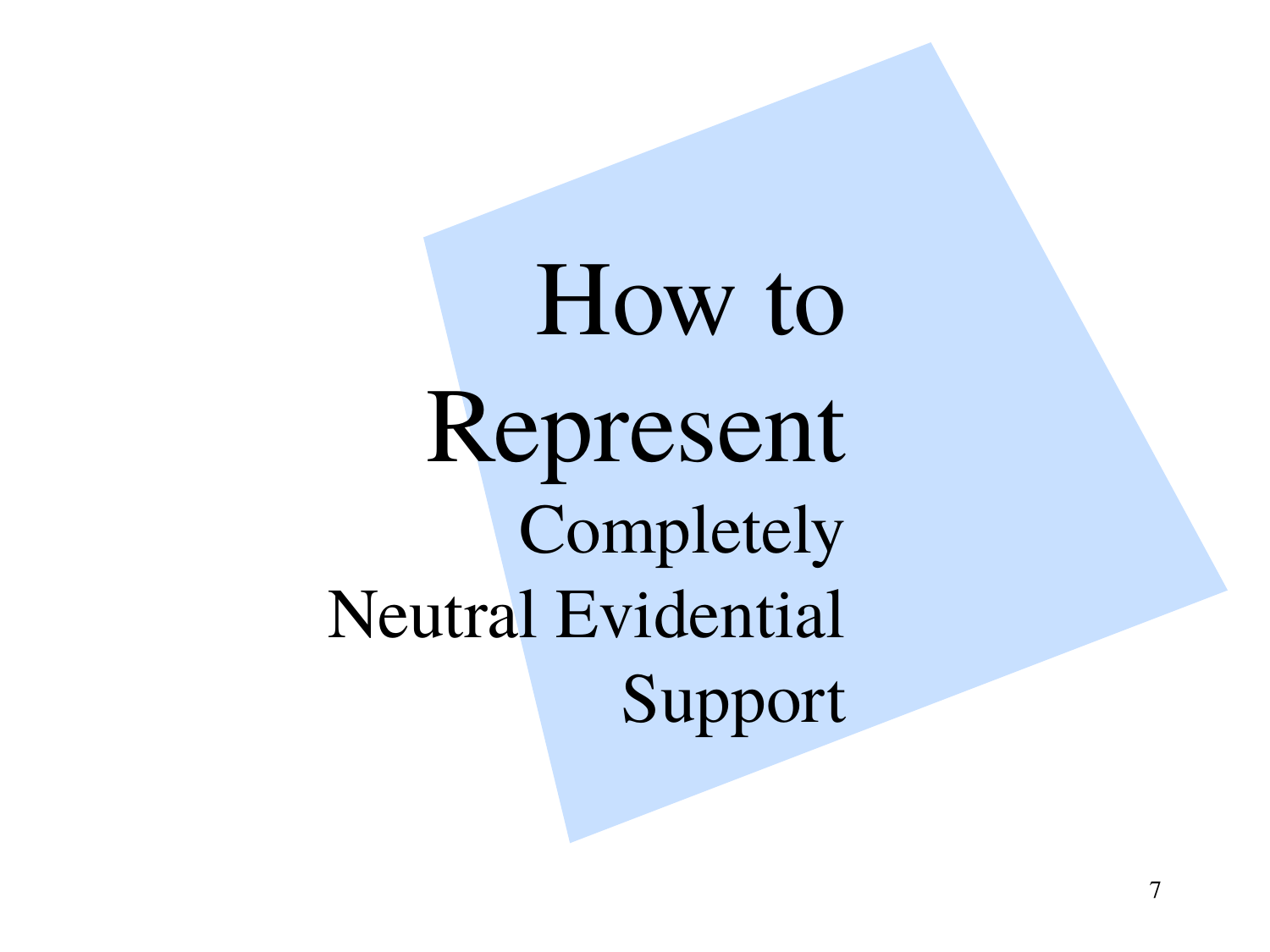

# How to Represent Completely Neutral Evidential Support

7